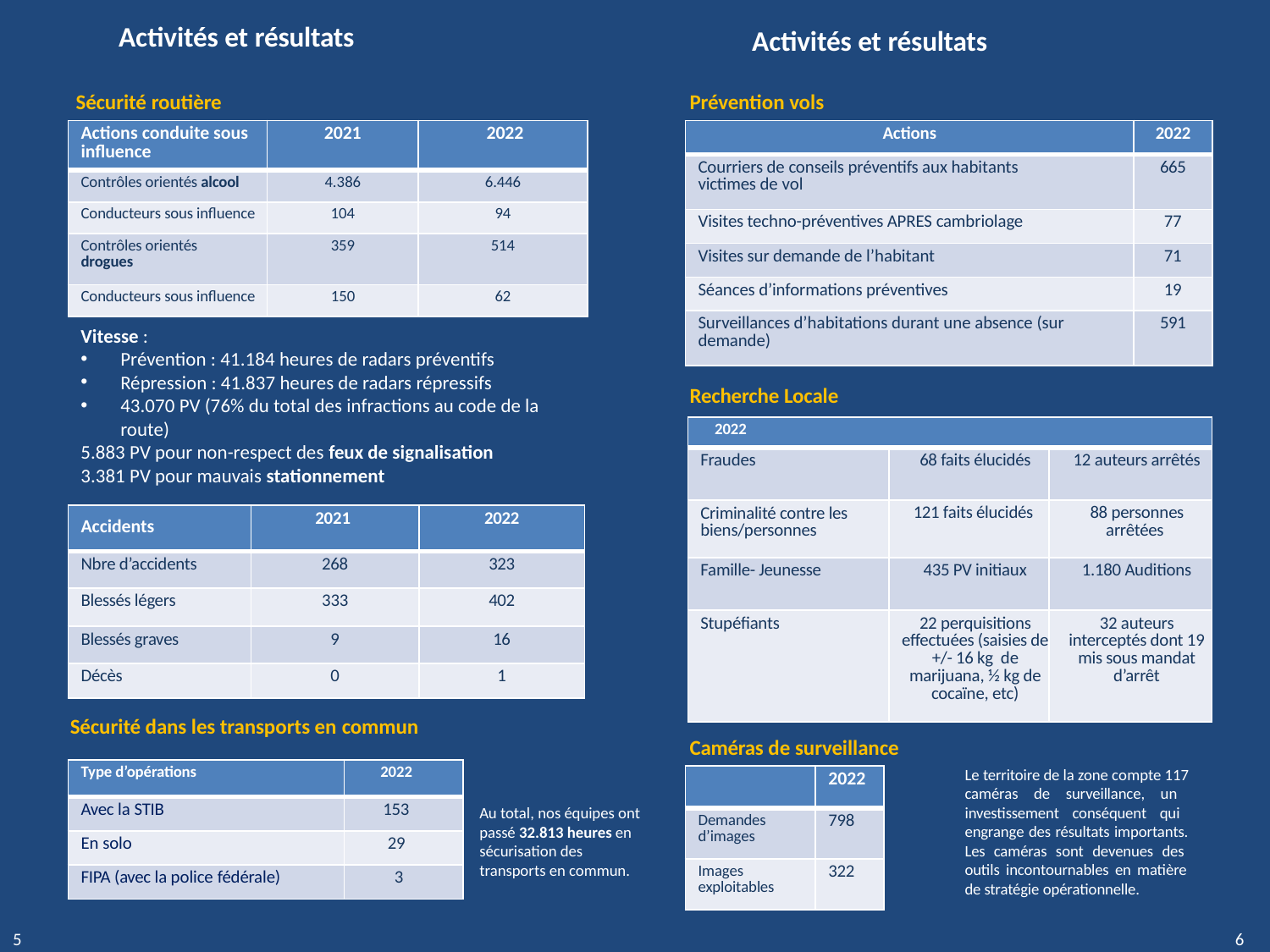

# Activités et résultats
Activités et résultats
Sécurité routière
Prévention vols
| Actions conduite sous influence | 2021 | 2022 |
| --- | --- | --- |
| Contrôles orientés alcool | 4.386 | 6.446 |
| Conducteurs sous influence | 104 | 94 |
| Contrôles orientés drogues | 359 | 514 |
| Conducteurs sous influence | 150 | 62 |
| Actions | 2022 |
| --- | --- |
| Courriers de conseils préventifs aux habitants victimes de vol | 665 |
| Visites techno-préventives APRES cambriolage | 77 |
| Visites sur demande de l’habitant | 71 |
| Séances d’informations préventives | 19 |
| Surveillances d’habitations durant une absence (sur demande) | 591 |
Vitesse :
Prévention : 41.184 heures de radars préventifs
Répression : 41.837 heures de radars répressifs
43.070 PV (76% du total des infractions au code de la route)
5.883 PV pour non-respect des feux de signalisation
3.381 PV pour mauvais stationnement
Recherche Locale
| 2022 |  |  |
| --- | --- | --- |
| Fraudes | 68 faits élucidés | 12 auteurs arrêtés |
| Criminalité contre les biens/personnes | 121 faits élucidés | 88 personnes arrêtées |
| Famille- Jeunesse | 435 PV initiaux | 1.180 Auditions |
| Stupéfiants | 22 perquisitions effectuées (saisies de +/- 16 kg de marijuana, ½ kg de cocaïne, etc) | 32 auteurs interceptés dont 19 mis sous mandat d’arrêt |
| Accidents | 2021 | 2022 |
| --- | --- | --- |
| Nbre d’accidents | 268 | 323 |
| Blessés légers | 333 | 402 |
| Blessés graves | 9 | 16 |
| Décès | 0 | 1 |
Sécurité dans les transports en commun
Caméras de surveillance
| Type d’opérations | 2022 |
| --- | --- |
| Avec la STIB | 153 |
| En solo | 29 |
| FIPA (avec la police fédérale) | 3 |
Le territoire de la zone compte 117  caméras de surveillance, un  investissement conséquent qui  engrange des résultats importants.  Les caméras sont devenues des  outils incontournables en matière  de stratégie opérationnelle.
|  | 2022 |
| --- | --- |
| Demandes d’images | 798 |
| Images exploitables | 322 |
Au total, nos équipes ont passé 32.813 heures en sécurisation des transports en commun.
5
6